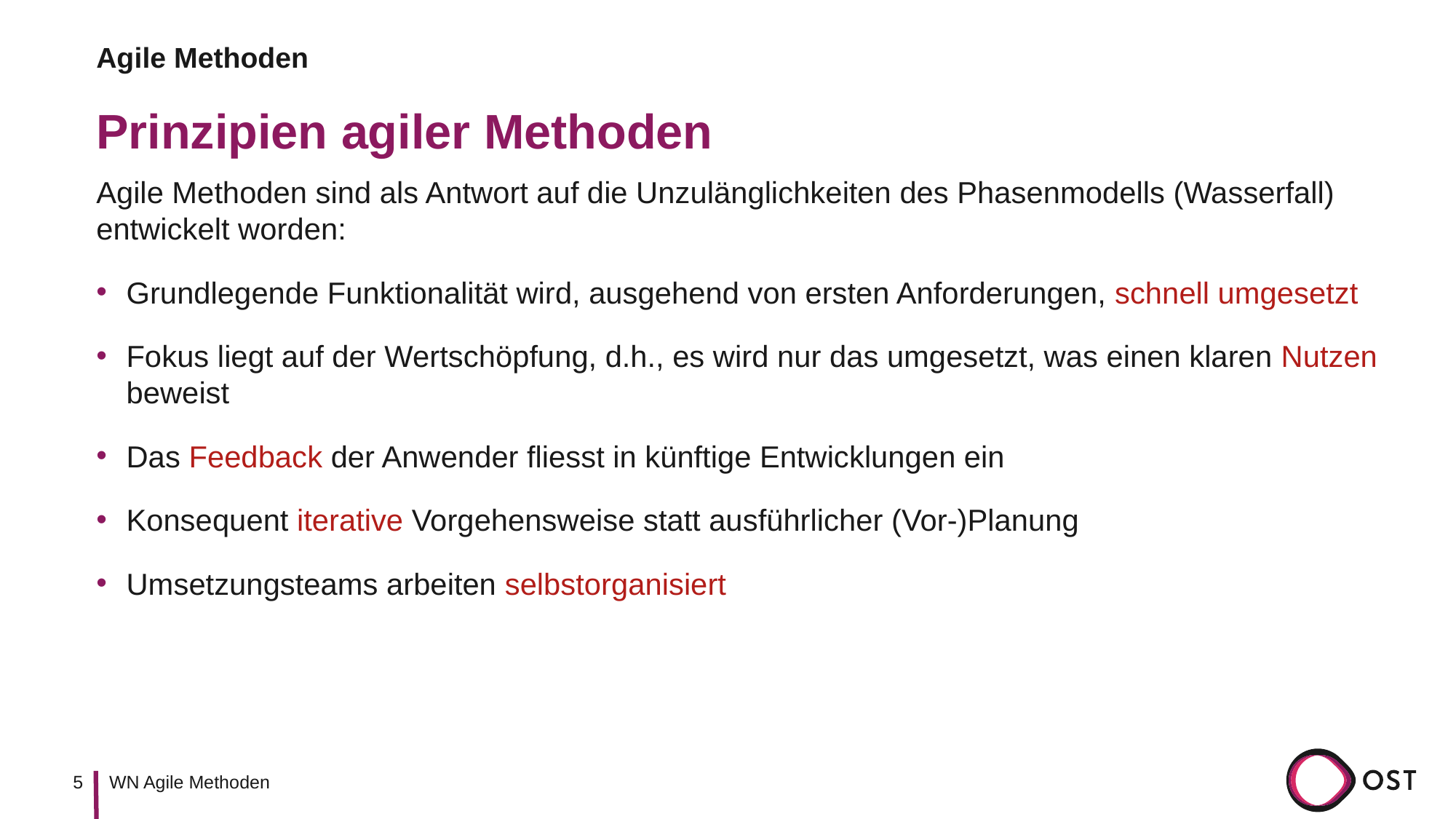

Agile Methoden
# Prinzipien agiler Methoden
Agile Methoden sind als Antwort auf die Unzulänglichkeiten des Phasenmodells (Wasserfall) entwickelt worden:
Grundlegende Funktionalität wird, ausgehend von ersten Anforderungen, schnell umgesetzt
Fokus liegt auf der Wertschöpfung, d.h., es wird nur das umgesetzt, was einen klaren Nutzen beweist
Das Feedback der Anwender fliesst in künftige Entwicklungen ein
Konsequent iterative Vorgehensweise statt ausführlicher (Vor-)Planung
Umsetzungsteams arbeiten selbstorganisiert

5
WN Agile Methoden